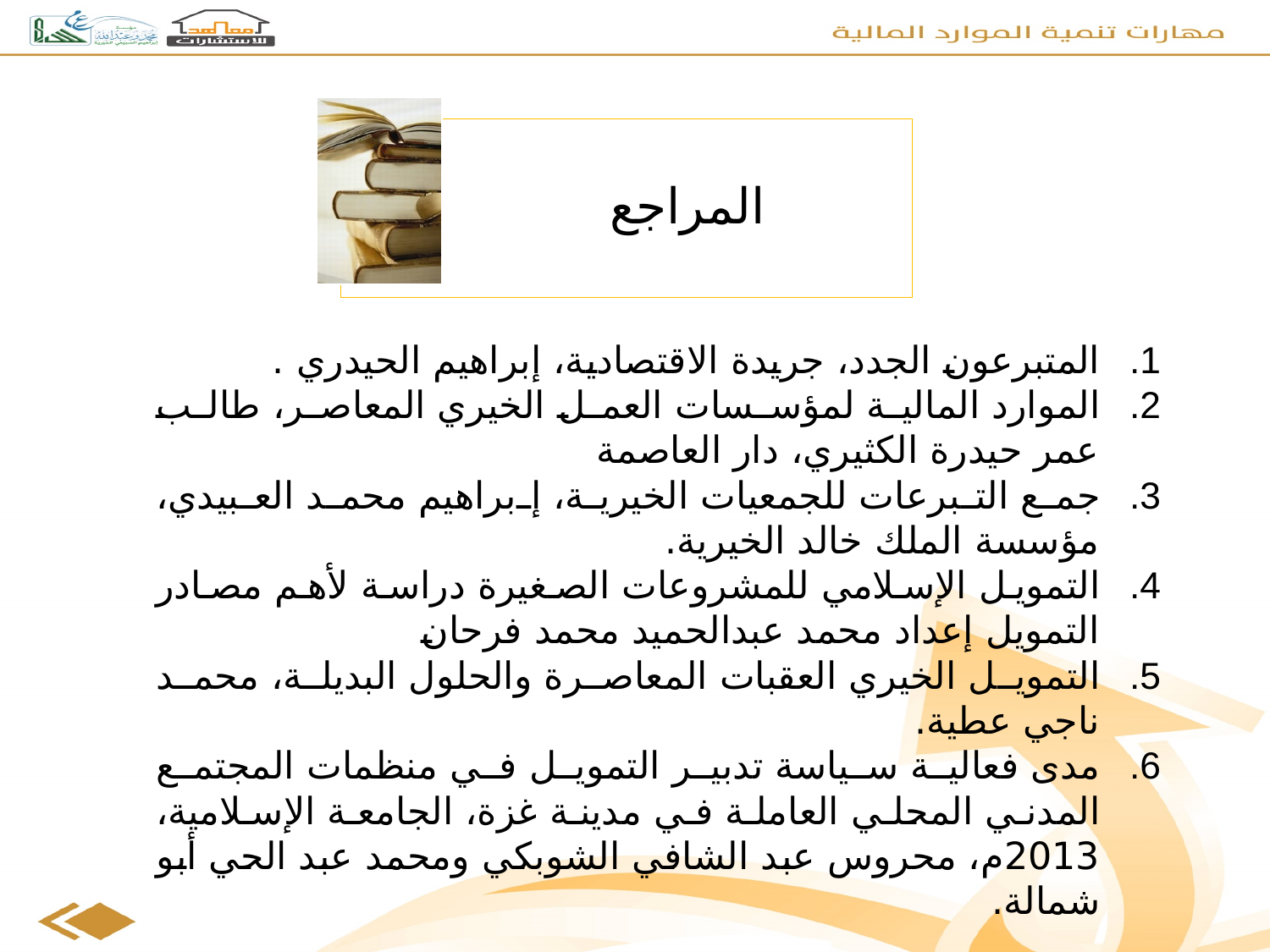

المراجع
المتبرعون الجدد، جريدة الاقتصادية، إبراهيم الحيدري .
الموارد المالية لمؤسسات العمل الخيري المعاصر، طالب عمر حيدرة الكثيري، دار العاصمة
جمع التبرعات للجمعيات الخيرية، إبراهيم محمد العبيدي، مؤسسة الملك خالد الخيرية.
التمويل الإسلامي للمشروعات الصغيرة دراسة لأهم مصادر التمويل إعداد محمد عبدالحميد محمد فرحان
التمويل الخيري العقبات المعاصرة والحلول البديلة، محمد ناجي عطية.
مدى فعالية سياسة تدبير التمويل في منظمات المجتمع المدني المحلي العاملة في مدينة غزة، الجامعة الإسلامية، 2013م، محروس عبد الشافي الشوبكي ومحمد عبد الحي أبو شمالة.